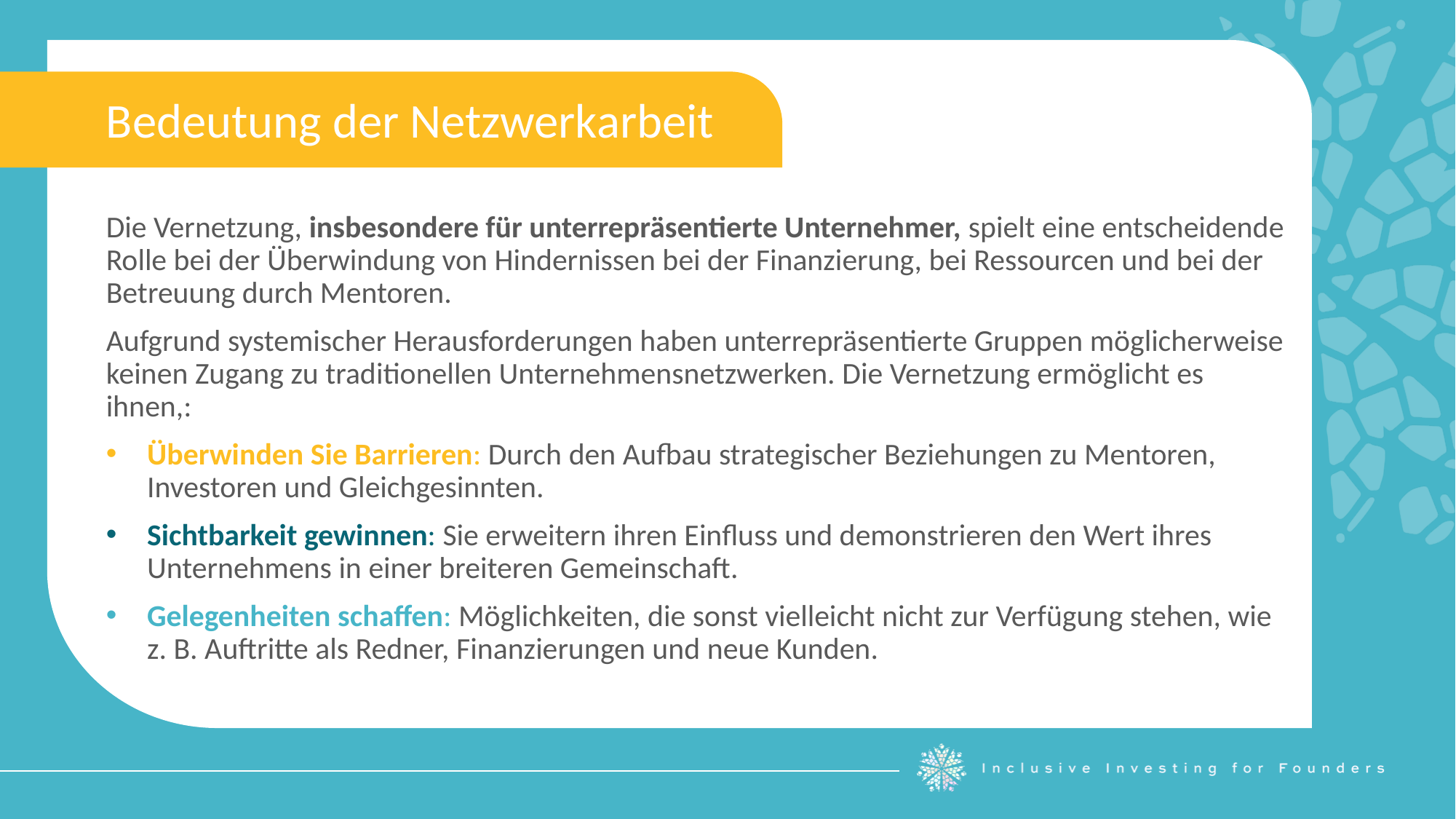

Bedeutung der Netzwerkarbeit
Die Vernetzung, insbesondere für unterrepräsentierte Unternehmer, spielt eine entscheidende Rolle bei der Überwindung von Hindernissen bei der Finanzierung, bei Ressourcen und bei der Betreuung durch Mentoren.
Aufgrund systemischer Herausforderungen haben unterrepräsentierte Gruppen möglicherweise keinen Zugang zu traditionellen Unternehmensnetzwerken. Die Vernetzung ermöglicht es ihnen,:
Überwinden Sie Barrieren: Durch den Aufbau strategischer Beziehungen zu Mentoren, Investoren und Gleichgesinnten.
Sichtbarkeit gewinnen: Sie erweitern ihren Einfluss und demonstrieren den Wert ihres Unternehmens in einer breiteren Gemeinschaft.
Gelegenheiten schaffen: Möglichkeiten, die sonst vielleicht nicht zur Verfügung stehen, wie z. B. Auftritte als Redner, Finanzierungen und neue Kunden.